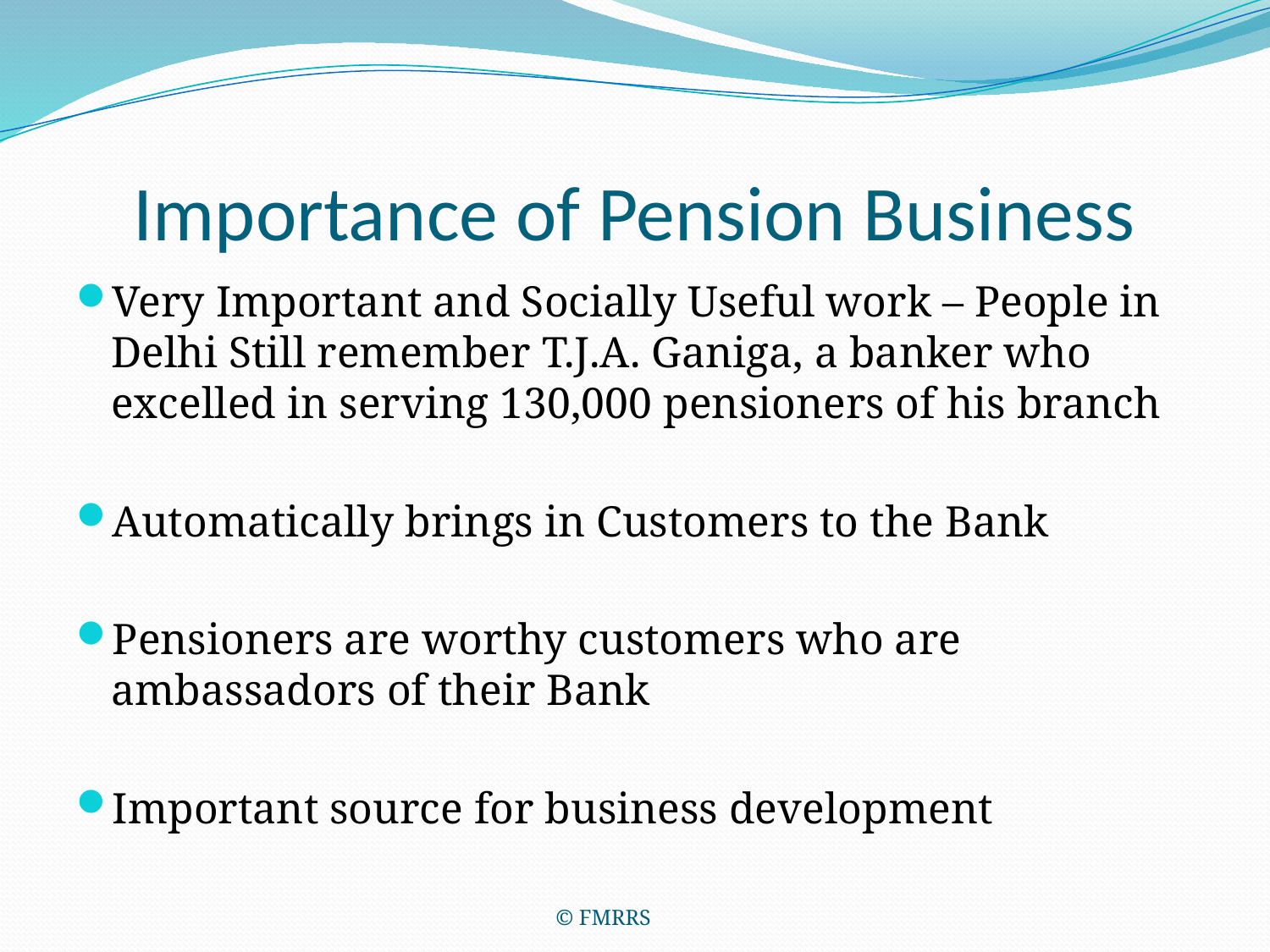

# Importance of Pension Business
Very Important and Socially Useful work – People in Delhi Still remember T.J.A. Ganiga, a banker who excelled in serving 130,000 pensioners of his branch

Automatically brings in Customers to the Bank

Pensioners are worthy customers who are ambassadors of their Bank

Important source for business development
© FMRRS